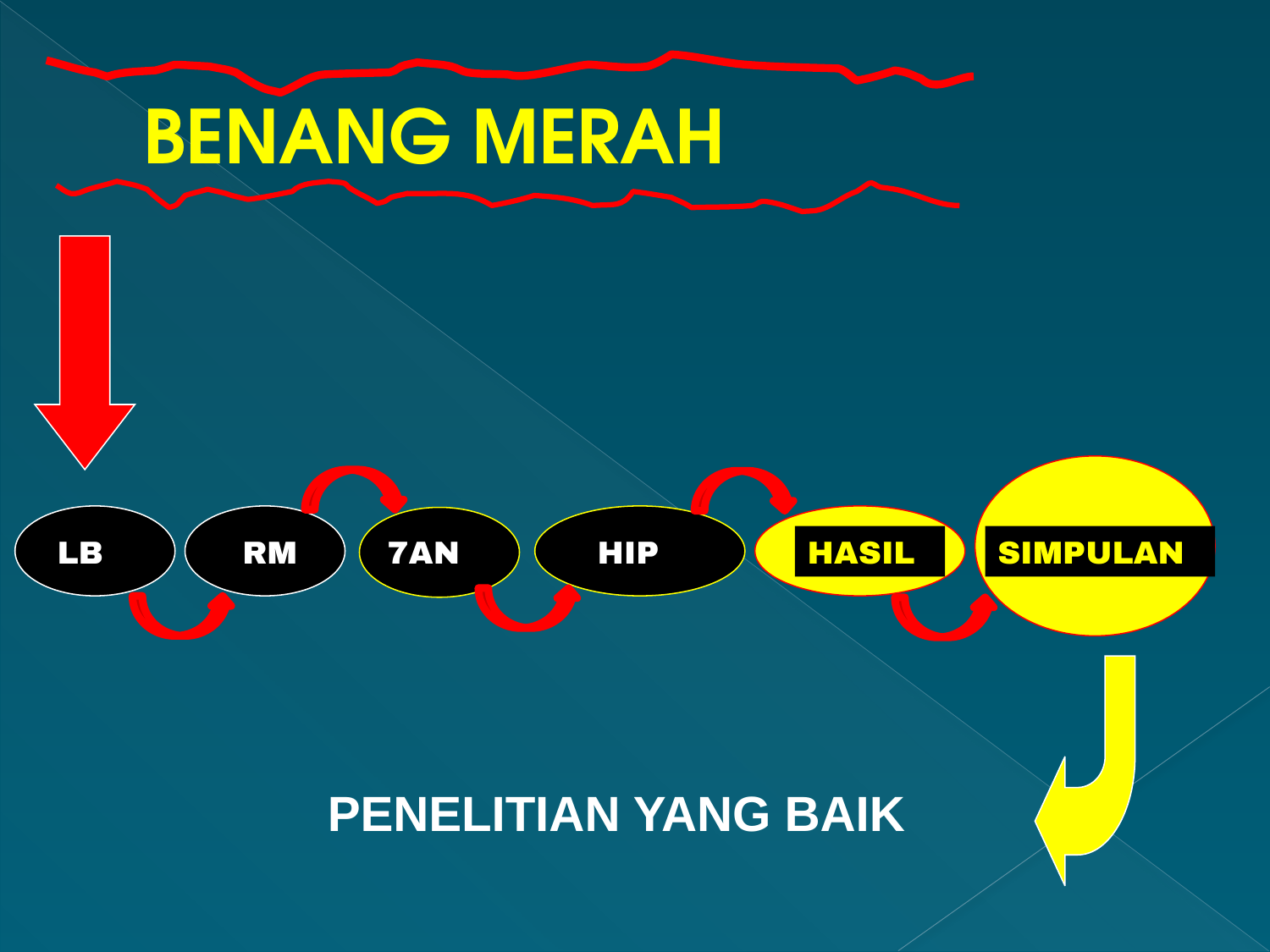

# BENANG MERAH

RM
7AN
HIP
LB
HASIL
SIMPULAN

PENELITIAN YANG BAIK